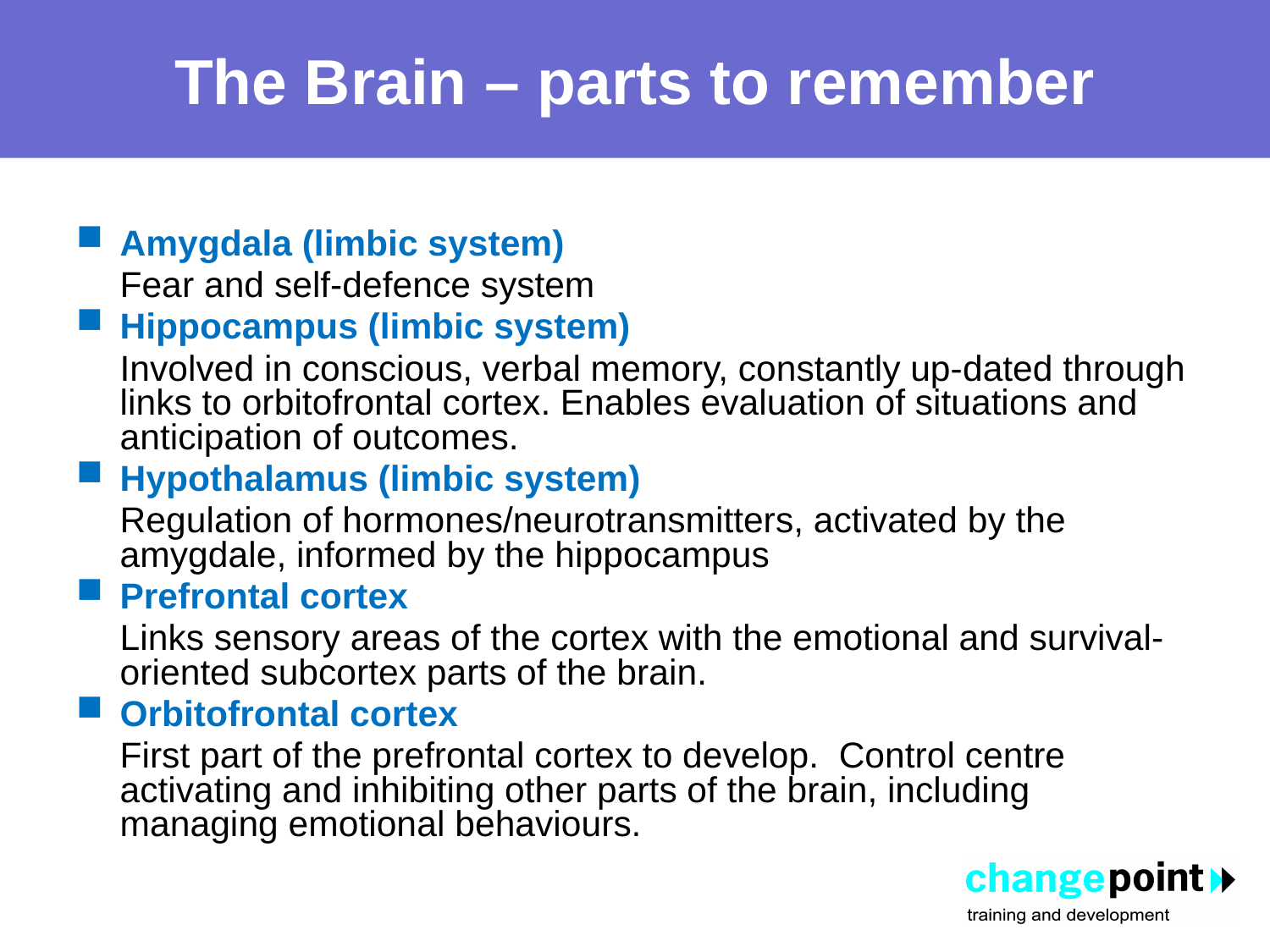

# The Brain – parts to remember
Amygdala (limbic system)
	Fear and self-defence system
Hippocampus (limbic system)
	Involved in conscious, verbal memory, constantly up-dated through links to orbitofrontal cortex. Enables evaluation of situations and anticipation of outcomes.
Hypothalamus (limbic system)
	Regulation of hormones/neurotransmitters, activated by the amygdale, informed by the hippocampus
Prefrontal cortex
	Links sensory areas of the cortex with the emotional and survival-oriented subcortex parts of the brain.
Orbitofrontal cortex
	First part of the prefrontal cortex to develop.  Control centre activating and inhibiting other parts of the brain, including managing emotional behaviours.